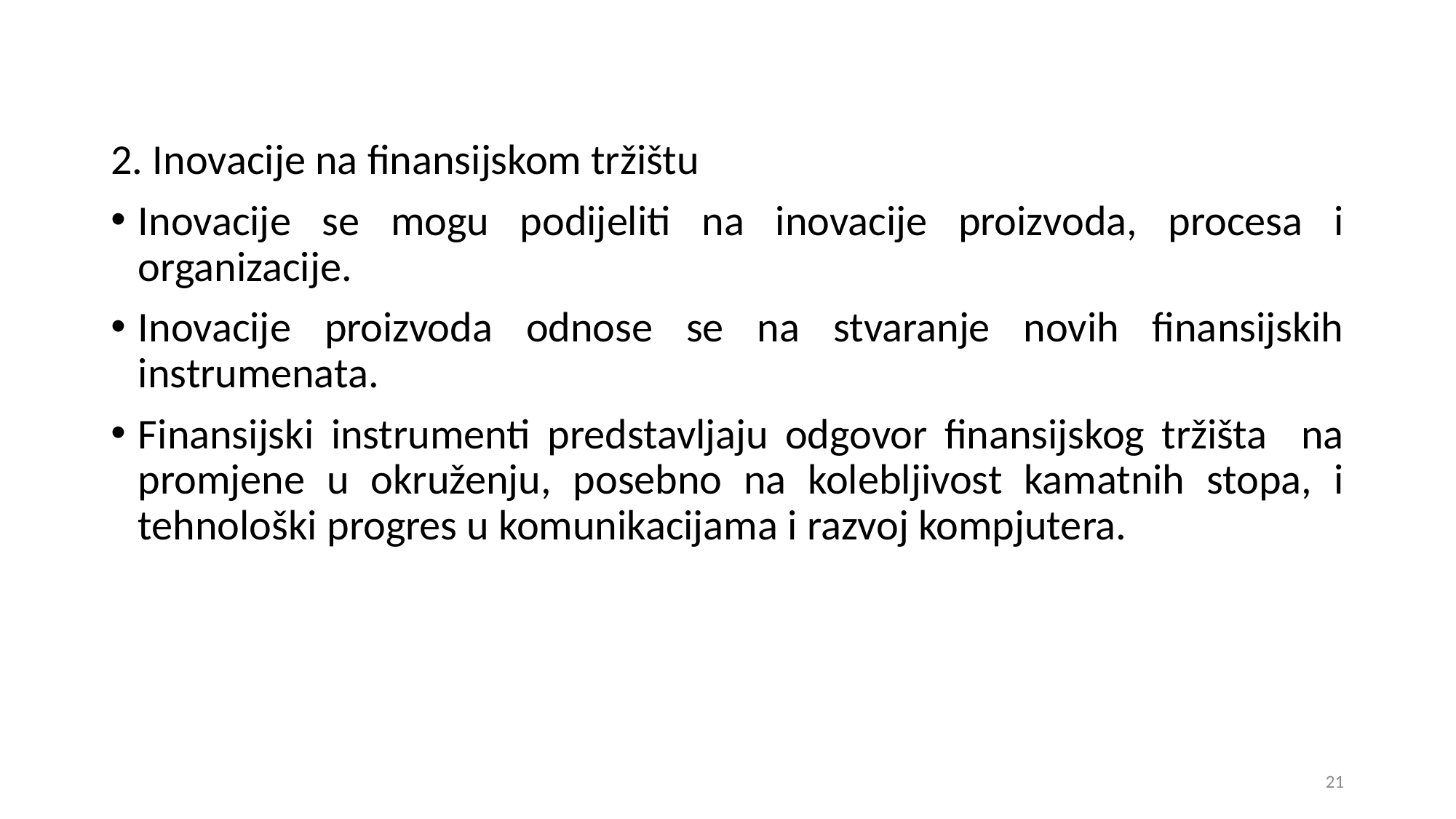

2. Inovacije na finansijskom tržištu
Inovacije se mogu podijeliti na inovacije proizvoda, procesa i organizacije.
Inovacije proizvoda odnose se na stvaranje novih finansijskih instrumenata.
Finansijski instrumenti predstavljaju odgovor finansijskog tržišta  na promjene u okruženju, posebno na kolebljivost kamatnih stopa, i tehnološki progres u komunikacijama i razvoj kompjutera.

21